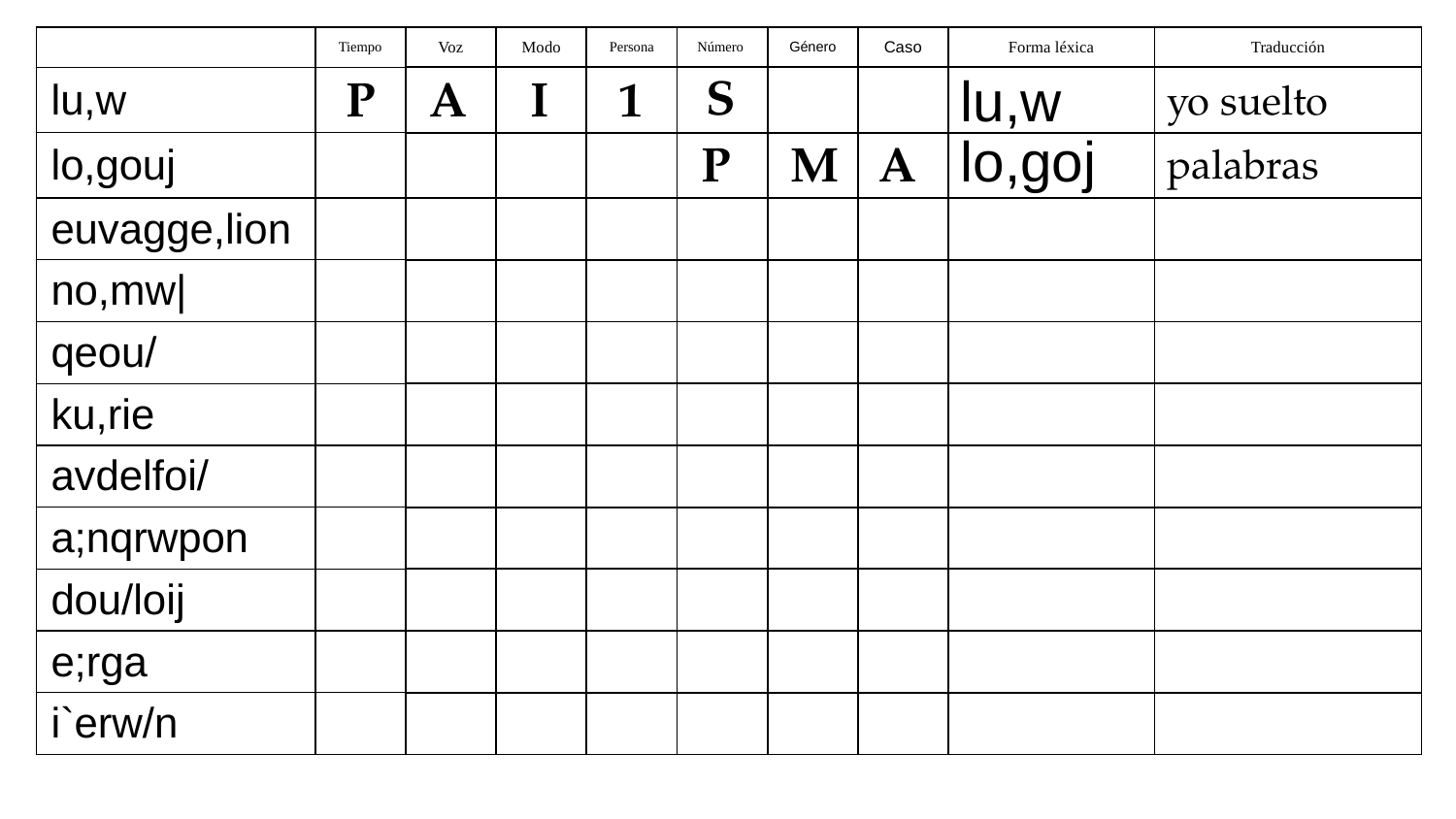

|  | Tiempo | Voz | Modo | Persona | Número | Género | Caso | Forma léxica | Traducción |
| --- | --- | --- | --- | --- | --- | --- | --- | --- | --- |
| lu,w |  |  |  |  |  |  |  |  |  |
| lo,gouj |  |  |  |  |  |  |  |  |  |
| euvagge,lion |  |  |  |  |  |  |  |  |  |
| no,mw| |  |  |  |  |  |  |  |  |  |
| qeou/ |  |  |  |  |  |  |  |  |  |
| ku,rie |  |  |  |  |  |  |  |  |  |
| avdelfoi/ |  |  |  |  |  |  |  |  |  |
| a;nqrwpon |  |  |  |  |  |  |  |  |  |
| dou/loij |  |  |  |  |  |  |  |  |  |
| e;rga |  |  |  |  |  |  |  |  |  |
| i`erw/n |  |  |  |  |  |  |  |  |  |
lu,w
S
P
A
I
1
yo suelto
lo,goj
P
M
A
palabras